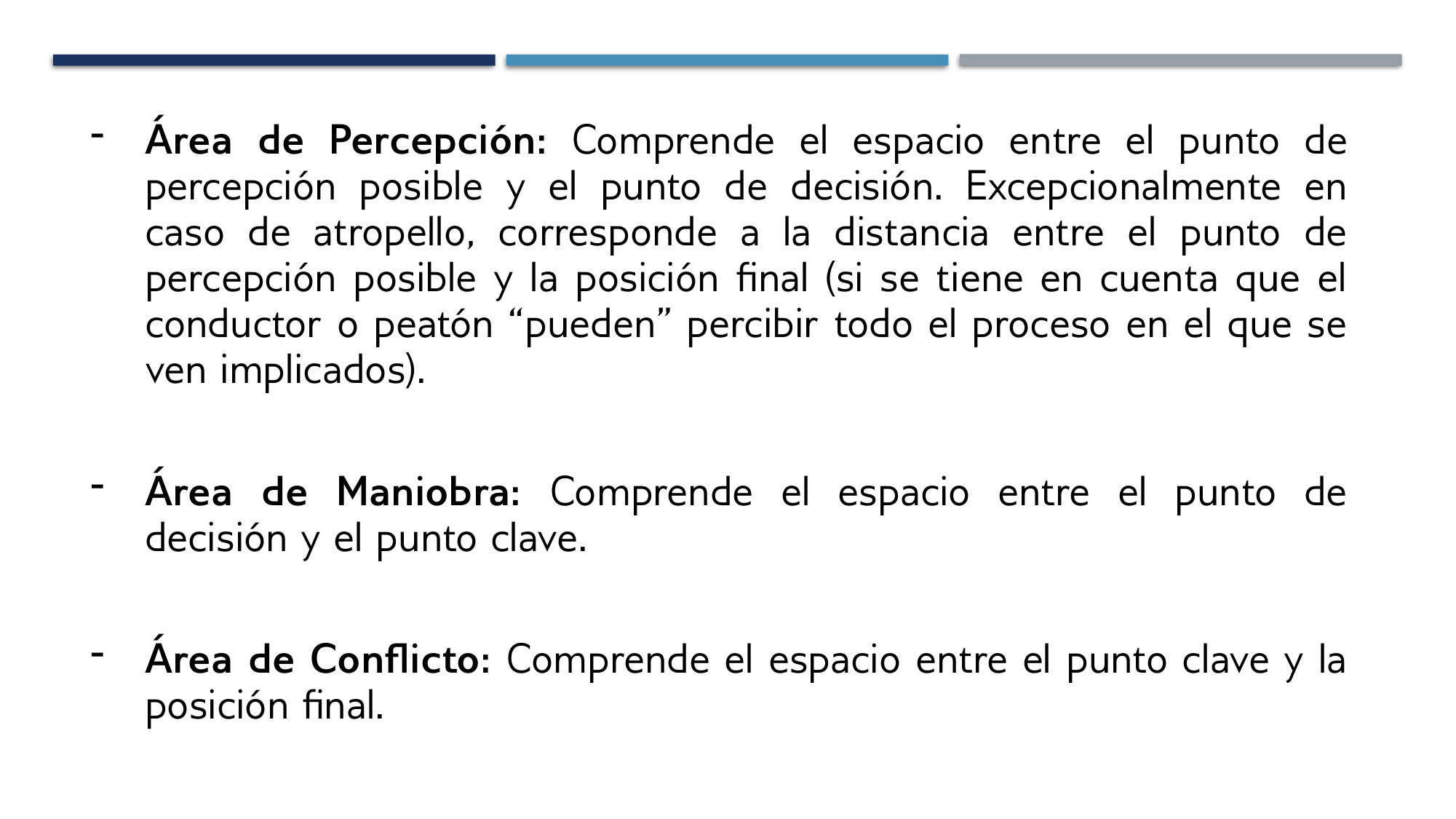

Área de Percepción: Comprende el espacio entre el punto de percepción posible y el punto de decisión. Excepcionalmente en caso de atropello, corresponde a la distancia entre el punto de percepción posible y la posición final (si se tiene en cuenta que el conductor o peatón “pueden” percibir todo el proceso en el que se ven implicados).

Área de Maniobra: Comprende el espacio entre el punto de decisión y el punto clave.

Área de Conflicto: Comprende el espacio entre el punto clave y la posición final.